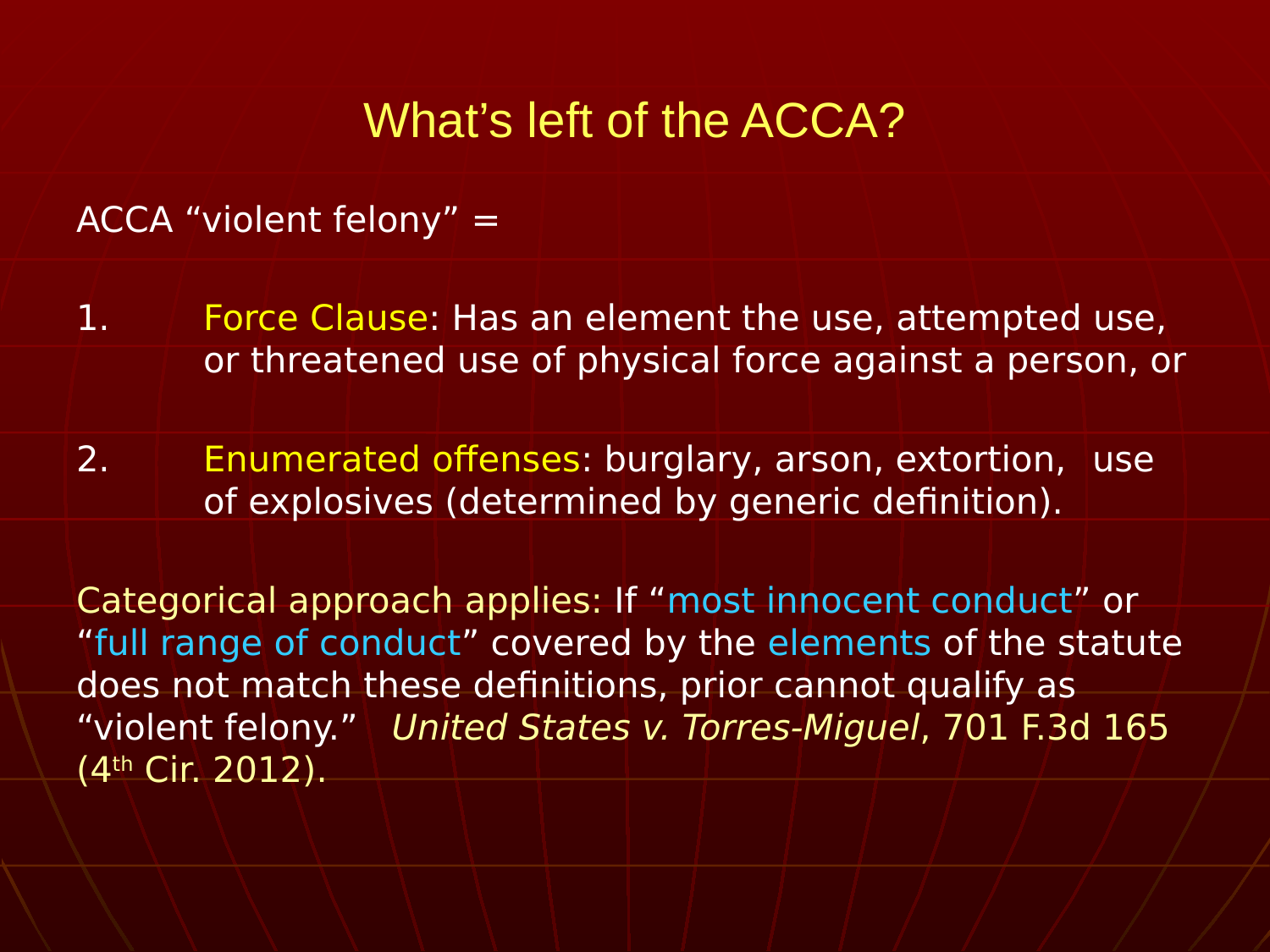

# What’s left of the ACCA?
ACCA “violent felony” =

1.	Force Clause: Has an element the use, attempted use, 	or threatened use of physical force against a person, or

2.	Enumerated offenses: burglary, arson, extortion, 	use 	of explosives (determined by generic definition).

Categorical approach applies: If “most innocent conduct” or “full range of conduct” covered by the elements of the statute does not match these definitions, prior cannot qualify as “violent felony.”   United States v. Torres-Miguel, 701 F.3d 165 (4th Cir. 2012).